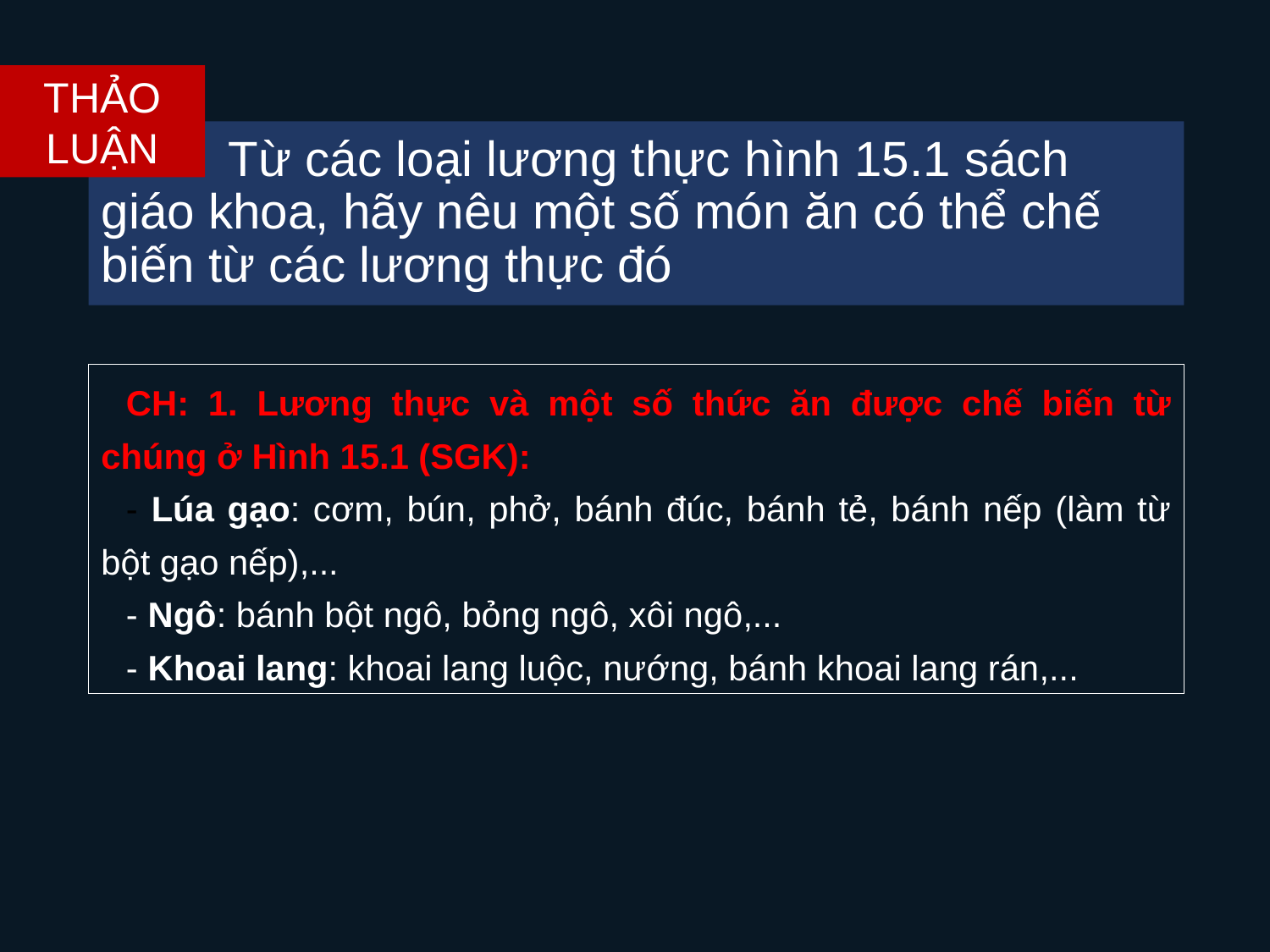

THẢO LUẬN
# Từ các loại lương thực hình 15.1 sách giáo khoa, hãy nêu một số món ăn có thể chế biến từ các lương thực đó
CH: 1. Lương thực và một số thức ăn được chế biến từ chúng ở Hình 15.1 (SGK):
- Lúa gạo: cơm, bún, phở, bánh đúc, bánh tẻ, bánh nếp (làm từ bột gạo nếp),...
- Ngô: bánh bột ngô, bỏng ngô, xôi ngô,...
- Khoai lang: khoai lang luộc, nướng, bánh khoai lang rán,...